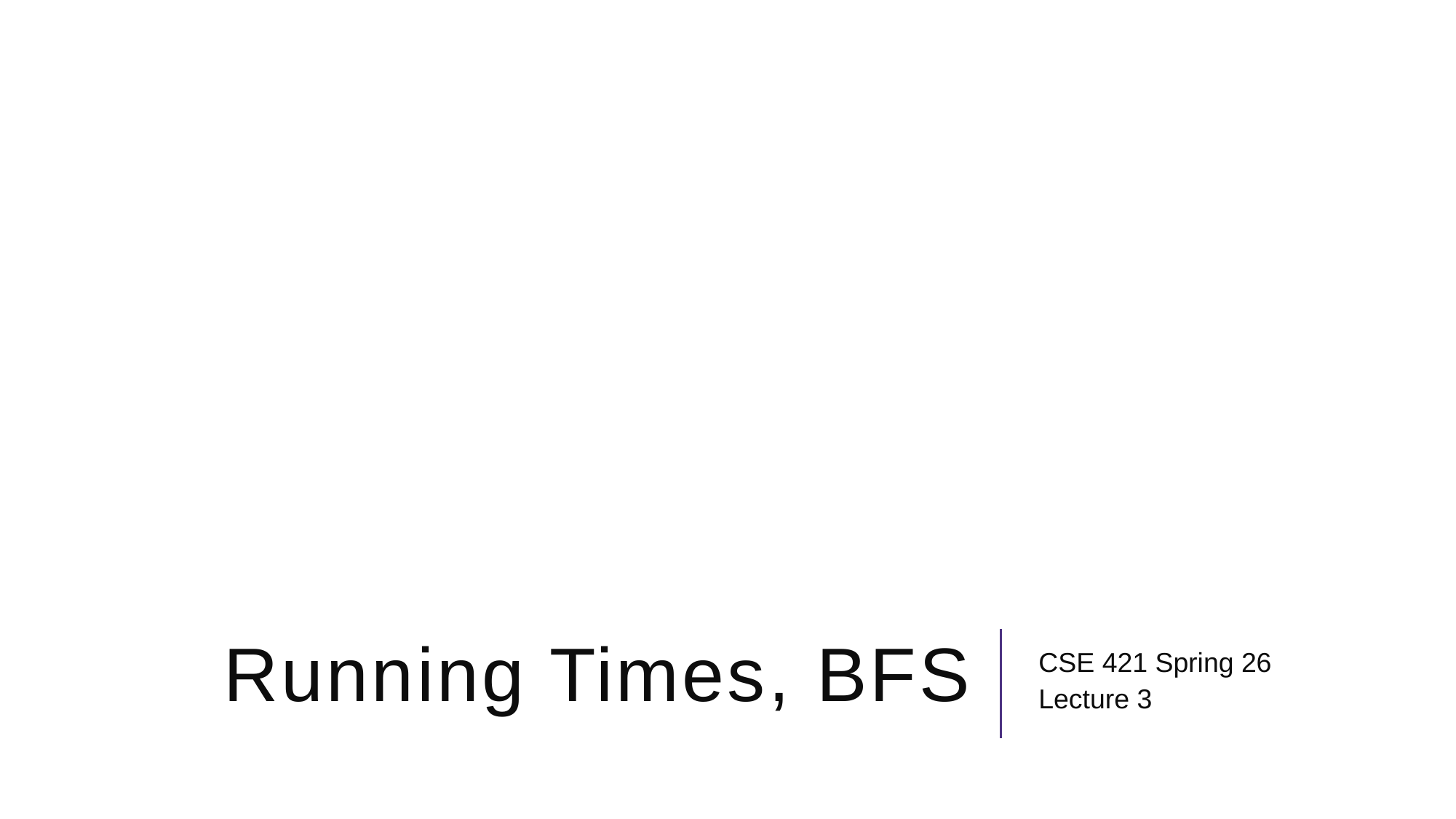

# Running Times, BFS
CSE 421 Spring 26
Lecture 3